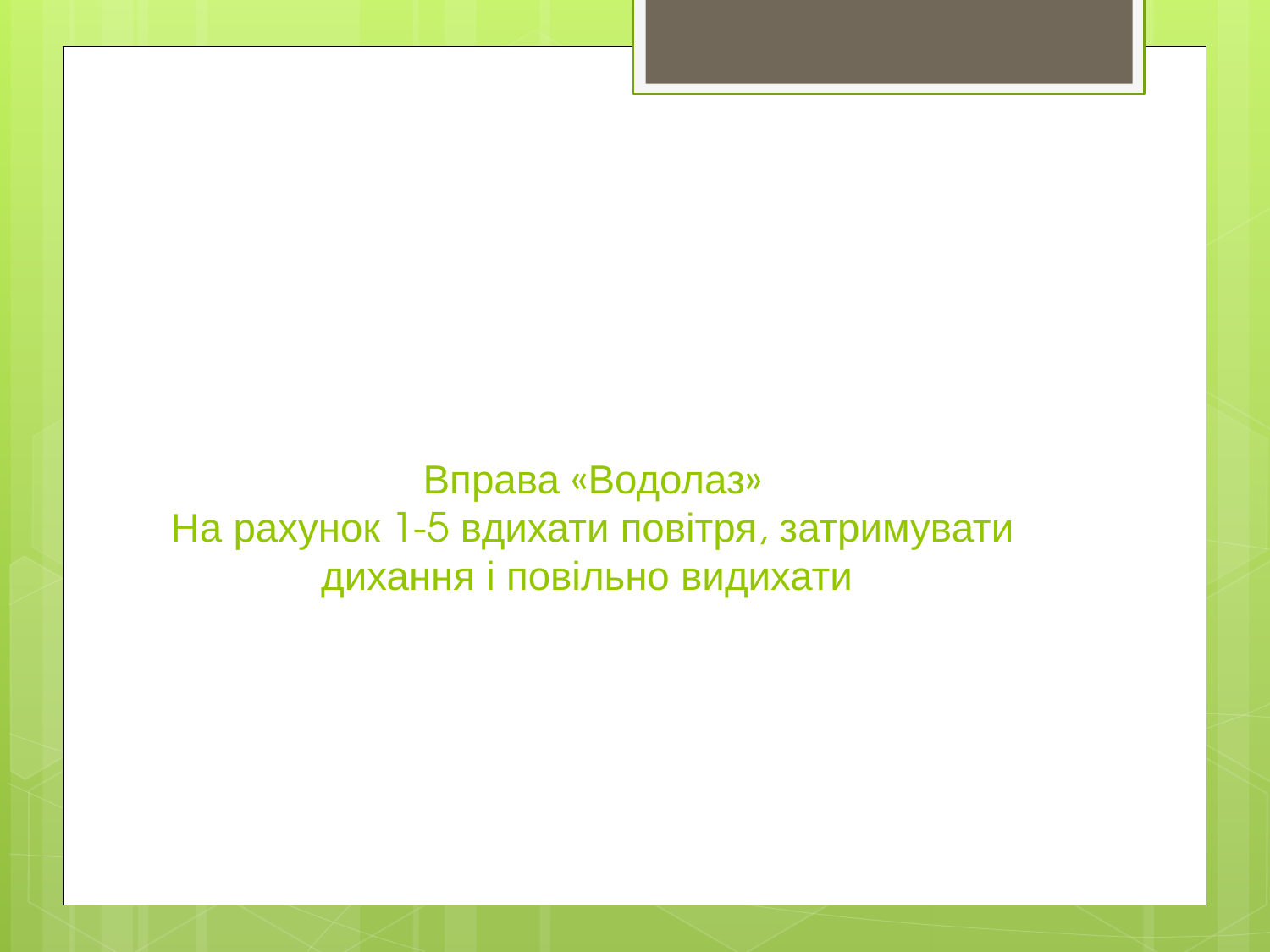

# Вправа «Водолаз» На рахунок 1-5 вдихати повітря, затримувати дихання і повільно видихати